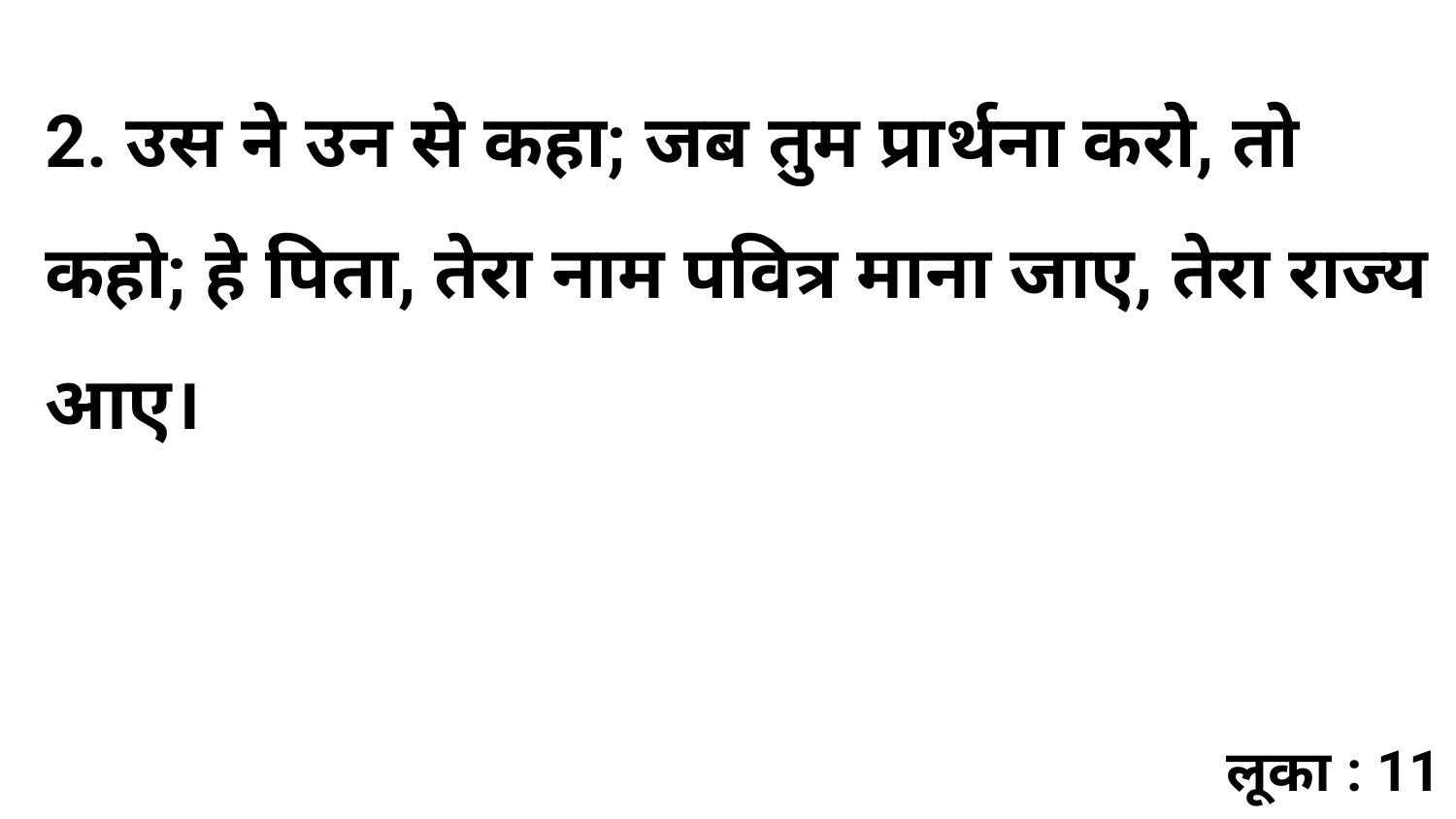

2. उस ने उन से कहा; जब तुम प्रार्थना करो, तो कहो; हे पिता, तेरा नाम पवित्र माना जाए, तेरा राज्य आए।
लूका : 11